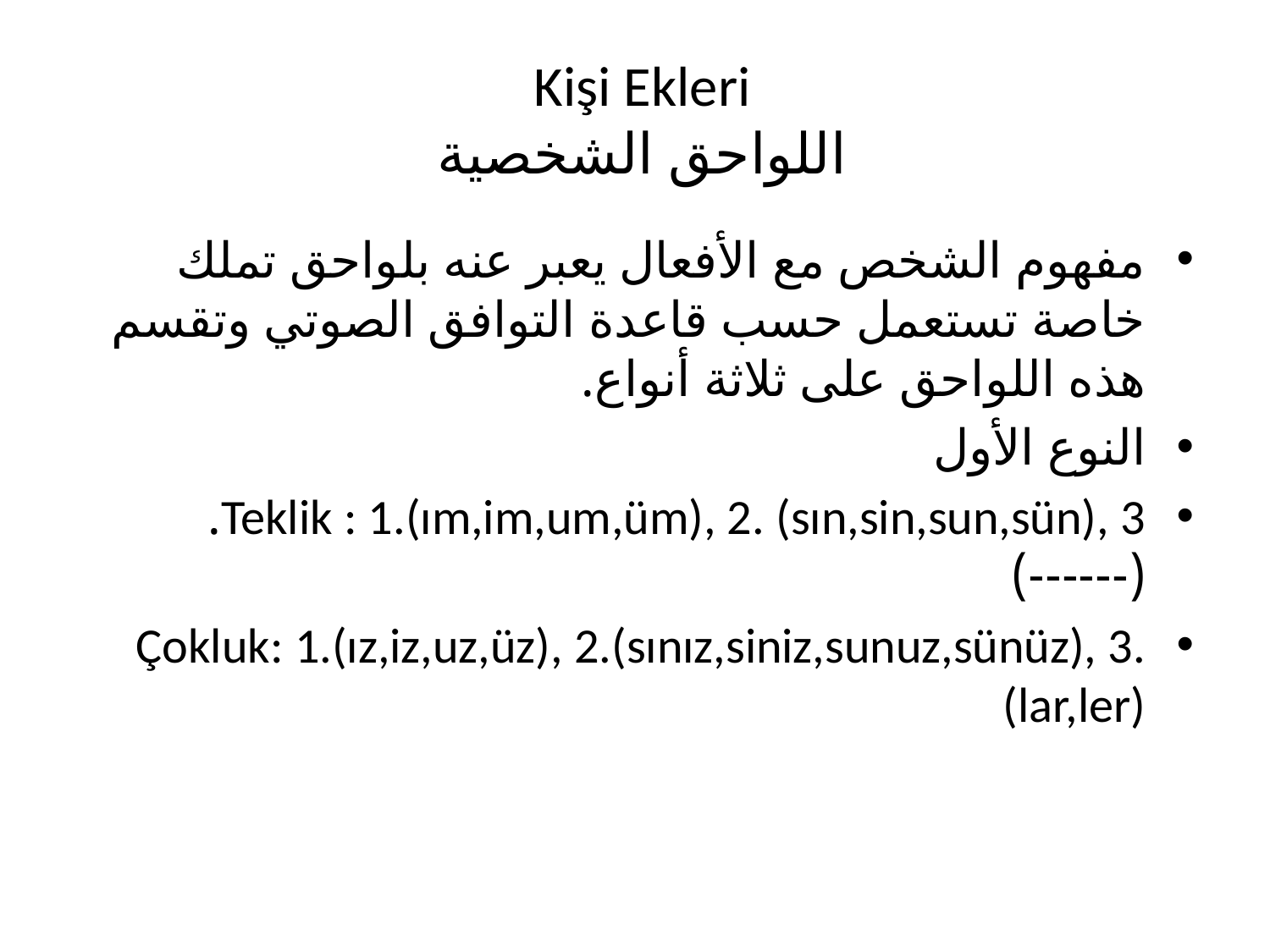

# Kişi Ekleri اللواحق الشخصية
مفهوم الشخص مع الأفعال يعبر عنه بلواحق تملك خاصة تستعمل حسب قاعدة التوافق الصوتي وتقسم هذه اللواحق على ثلاثة أنواع.
النوع الأول
Teklik : 1.(ım,im,um,üm), 2. (sın,sin,sun,sün), 3.(------)
Çokluk: 1.(ız,iz,uz,üz), 2.(sınız,siniz,sunuz,sünüz), 3.(lar,ler)